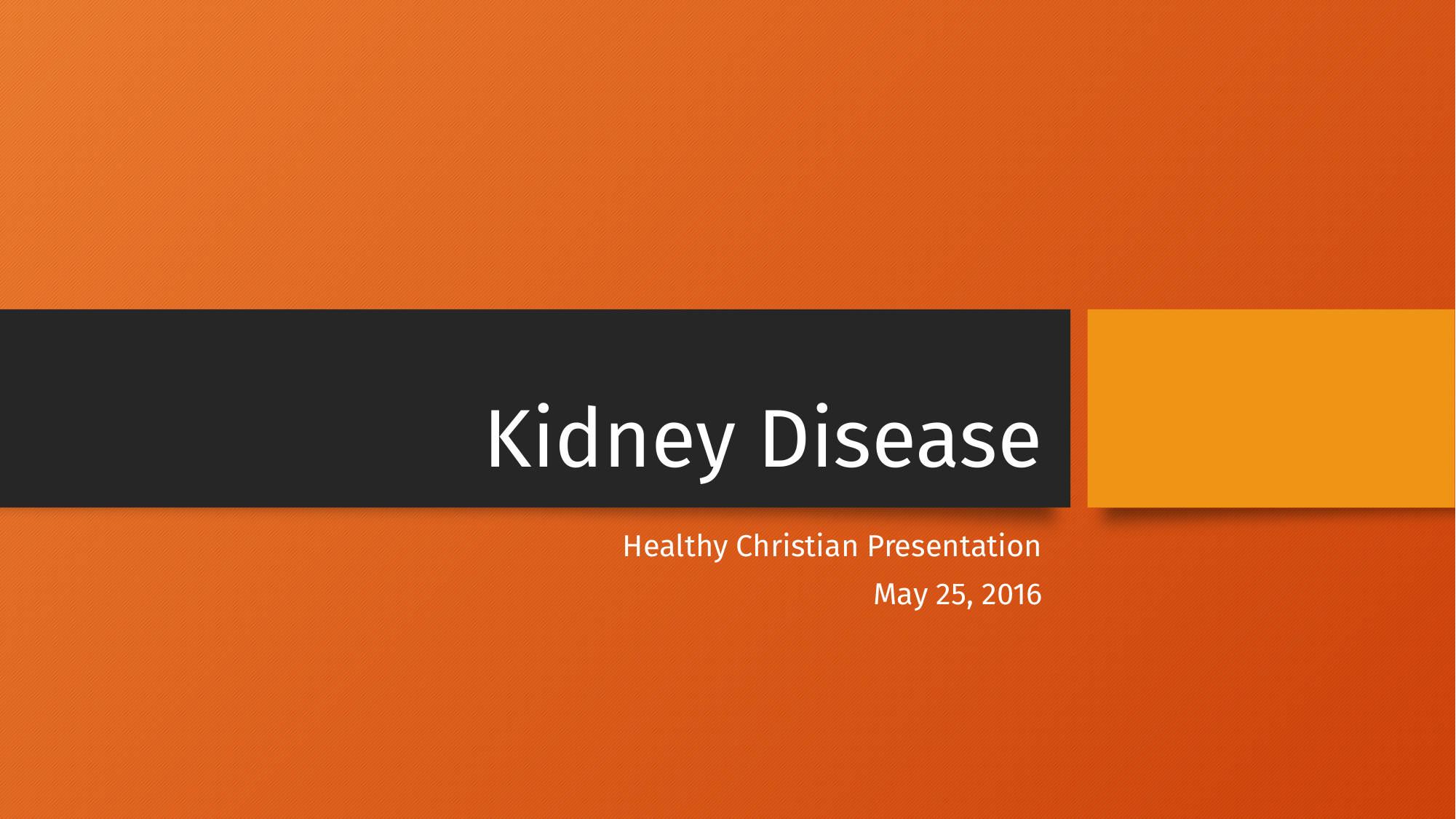

# Kidney Disease
Healthy Christian Presentation
May 25, 2016